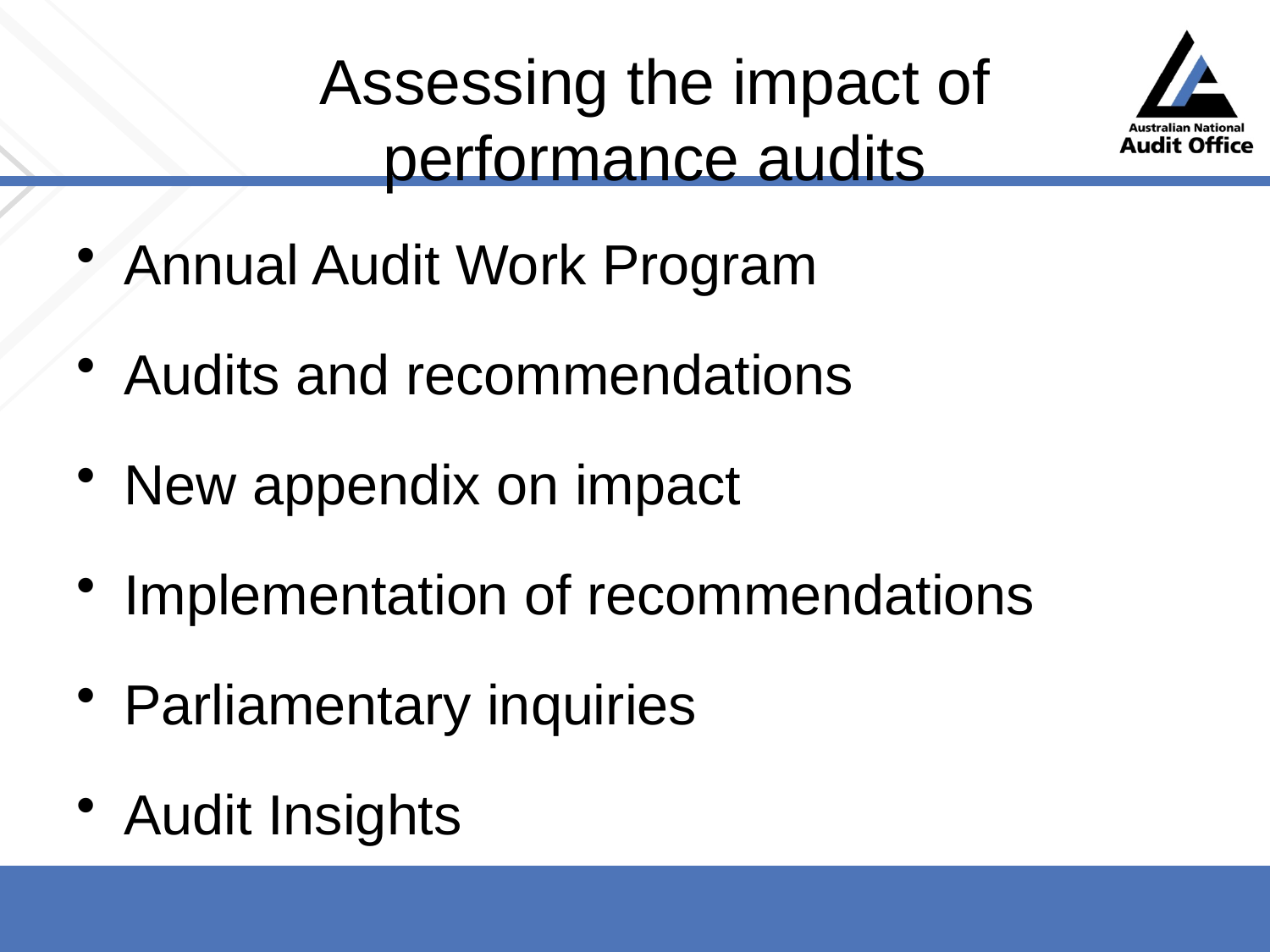

# Assessing the impact of performance audits
Annual Audit Work Program
Audits and recommendations
New appendix on impact
Implementation of recommendations
Parliamentary inquiries
Audit Insights